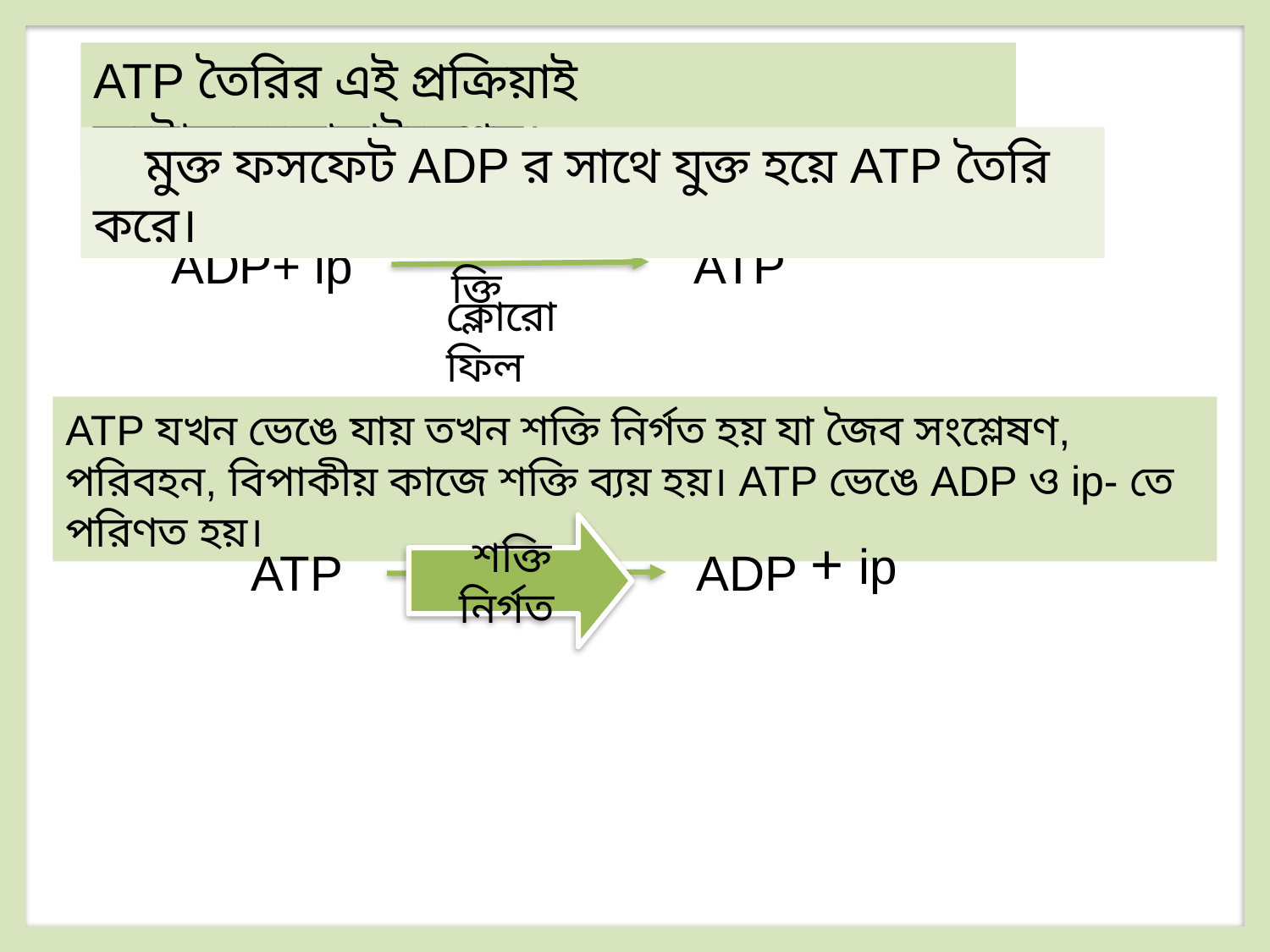

ATP তৈরির এই প্রক্রিয়াই ফটোফসফোরাইলেশন।
    মুক্ত ফসফেট ADP র সাথে যুক্ত হয়ে ATP তৈরি করে।
সৌরশক্তি
ADP+ ip                         ATP
ক্লোরোফিল
ATP যখন ভেঙে যায় তখন শক্তি নির্গত হয় যা জৈব সংশ্লেষণ, পরিবহন, বিপাকীয় কাজে শক্তি ব্যয় হয়। ATP ভেঙে ADP ও ip- তে পরিণত হয়।
 শক্তি নির্গত
+ ip
ATP                          ADP